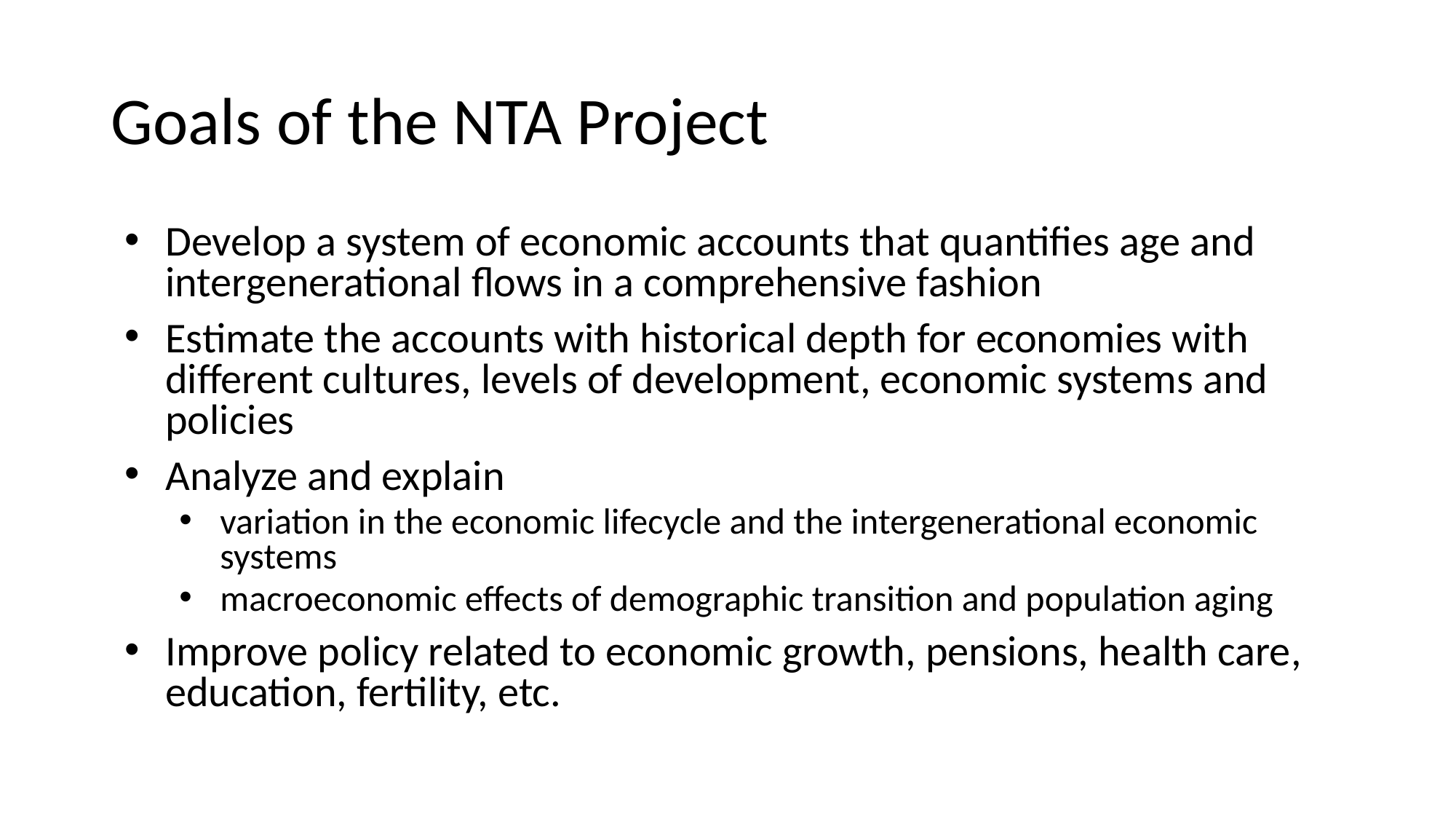

# Goals of the NTA Project
Develop a system of economic accounts that quantifies age and intergenerational flows in a comprehensive fashion
Estimate the accounts with historical depth for economies with different cultures, levels of development, economic systems and policies
Analyze and explain
variation in the economic lifecycle and the intergenerational economic systems
macroeconomic effects of demographic transition and population aging
Improve policy related to economic growth, pensions, health care, education, fertility, etc.